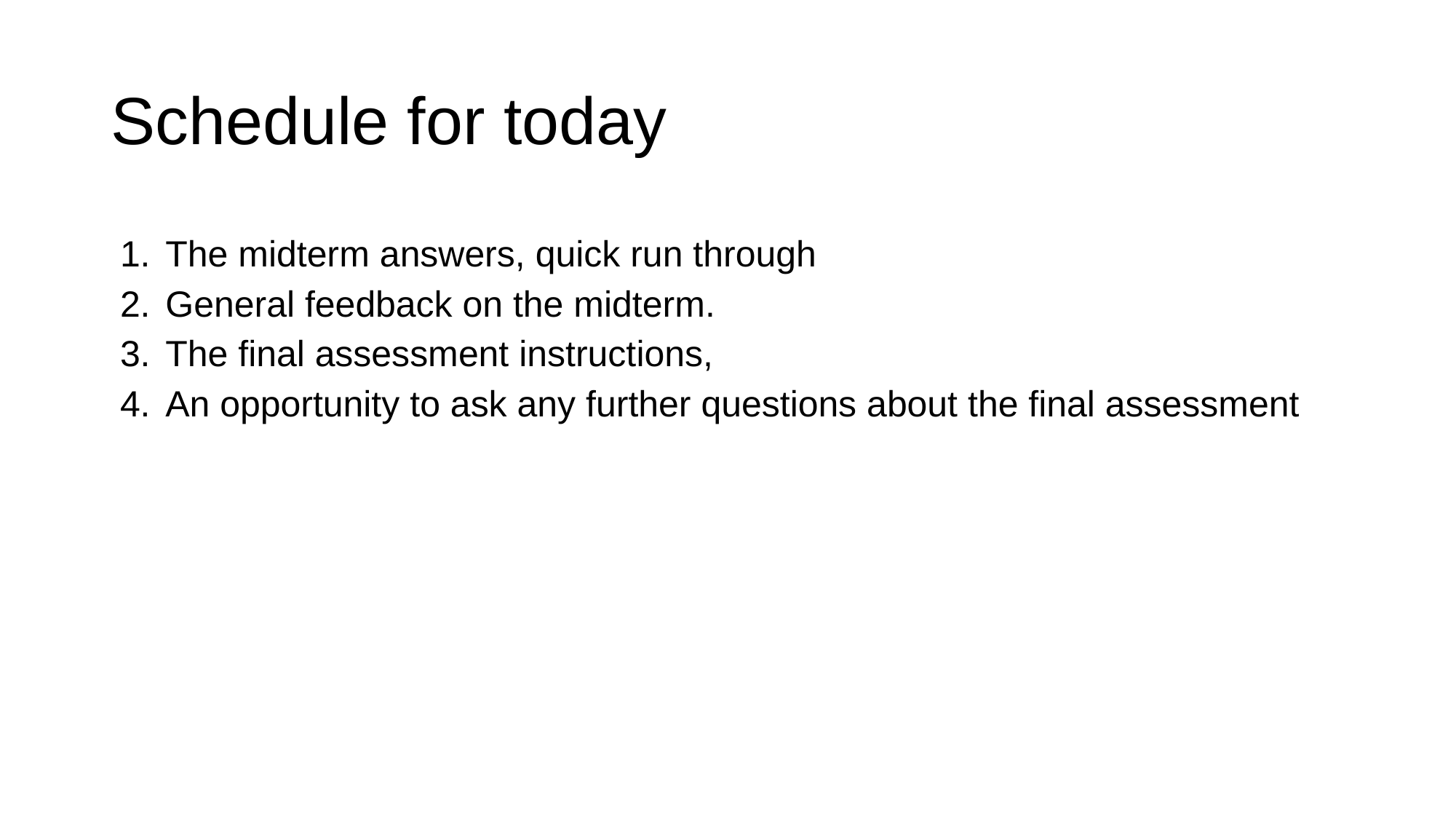

# Schedule for today
The midterm answers, quick run through
General feedback on the midterm.
The final assessment instructions,
An opportunity to ask any further questions about the final assessment